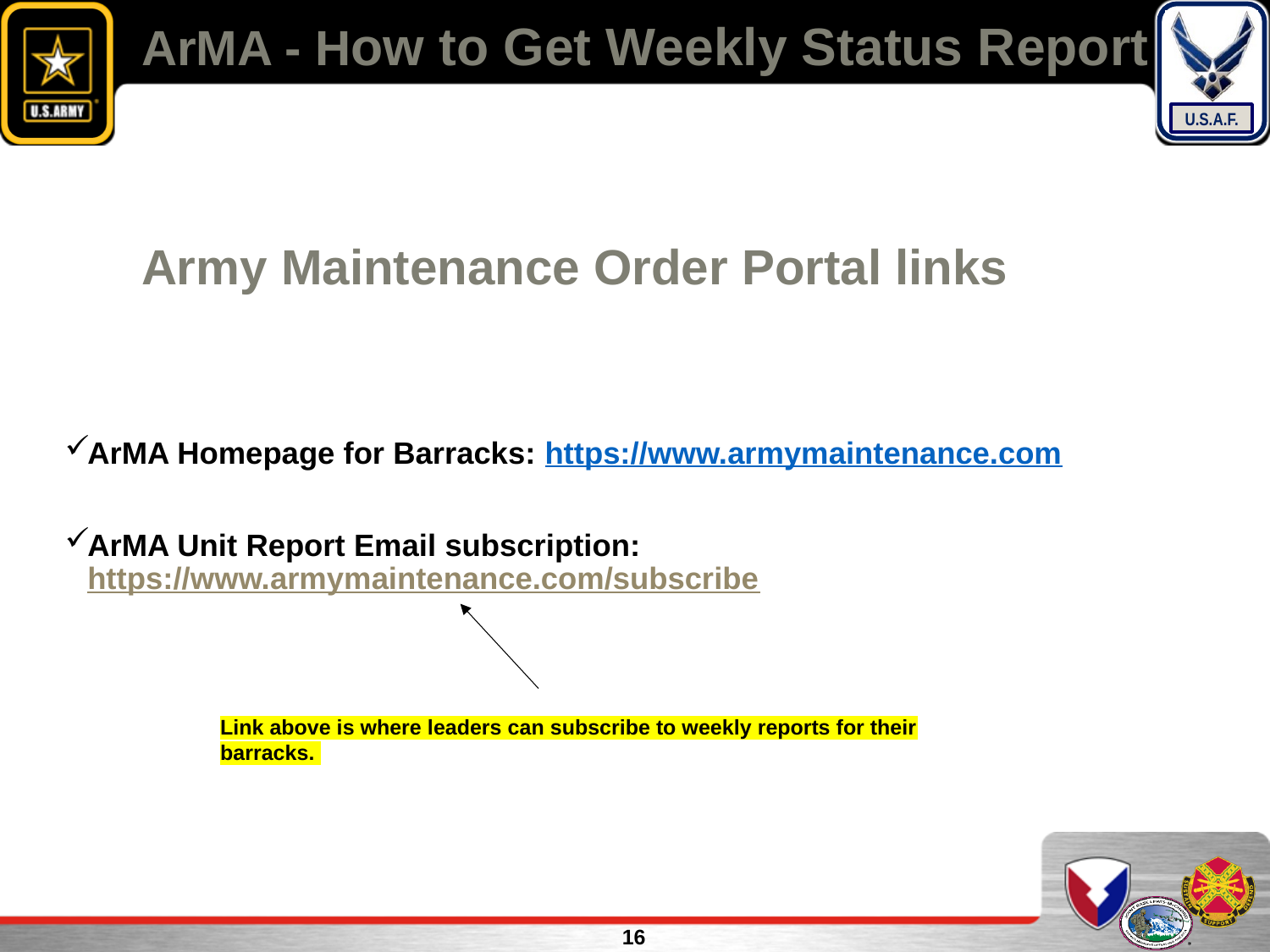

# ArMA - How to Get Weekly Status Report

Army Maintenance Order Portal links
ArMA Homepage for Barracks: https://www.armymaintenance.com

ArMA Unit Report Email subscription: https://www.armymaintenance.com/subscribe
Link above is where leaders can subscribe to weekly reports for their barracks.